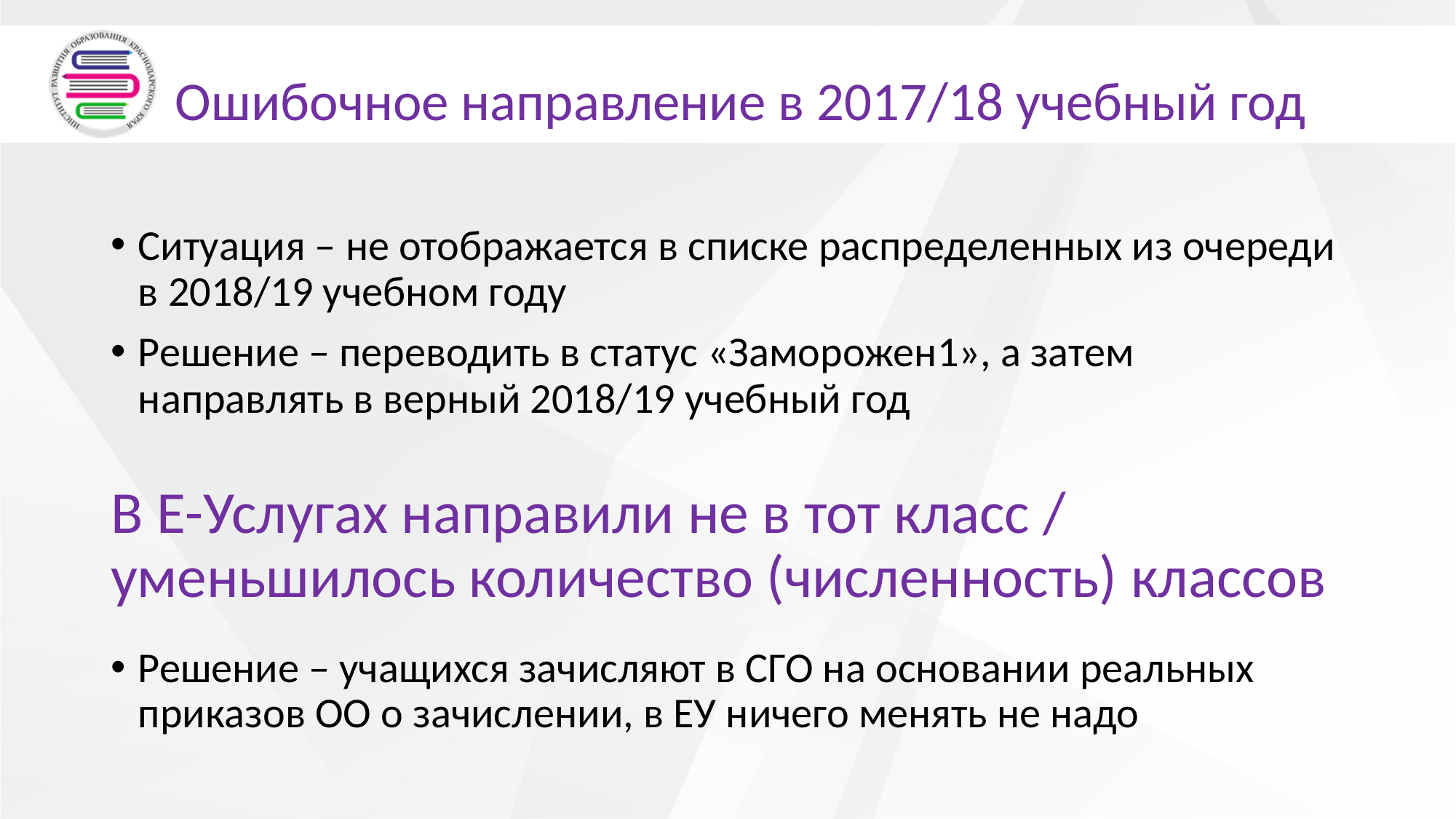

# Ошибочное направление в 2017/18 учебный год
Ситуация – не отображается в списке распределенных из очереди в 2018/19 учебном году
Решение – переводить в статус «Заморожен1», а затем направлять в верный 2018/19 учебный год
В Е-Услугах направили не в тот класс / уменьшилось количество (численность) классов
Решение – учащихся зачисляют в СГО на основании реальных приказов ОО о зачислении, в ЕУ ничего менять не надо